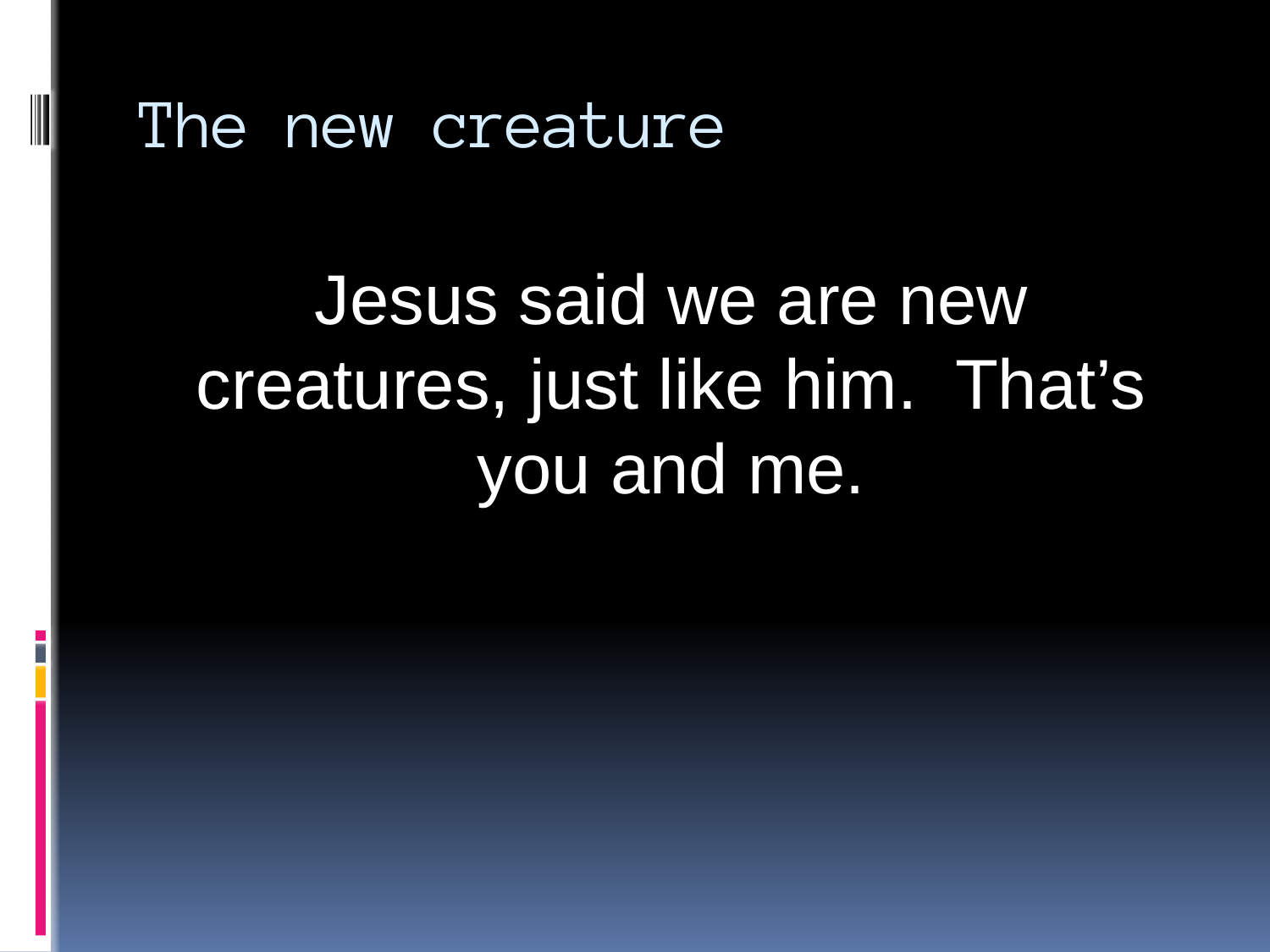

# The new creature
Jesus said we are new creatures, just like him.  That’s you and me.